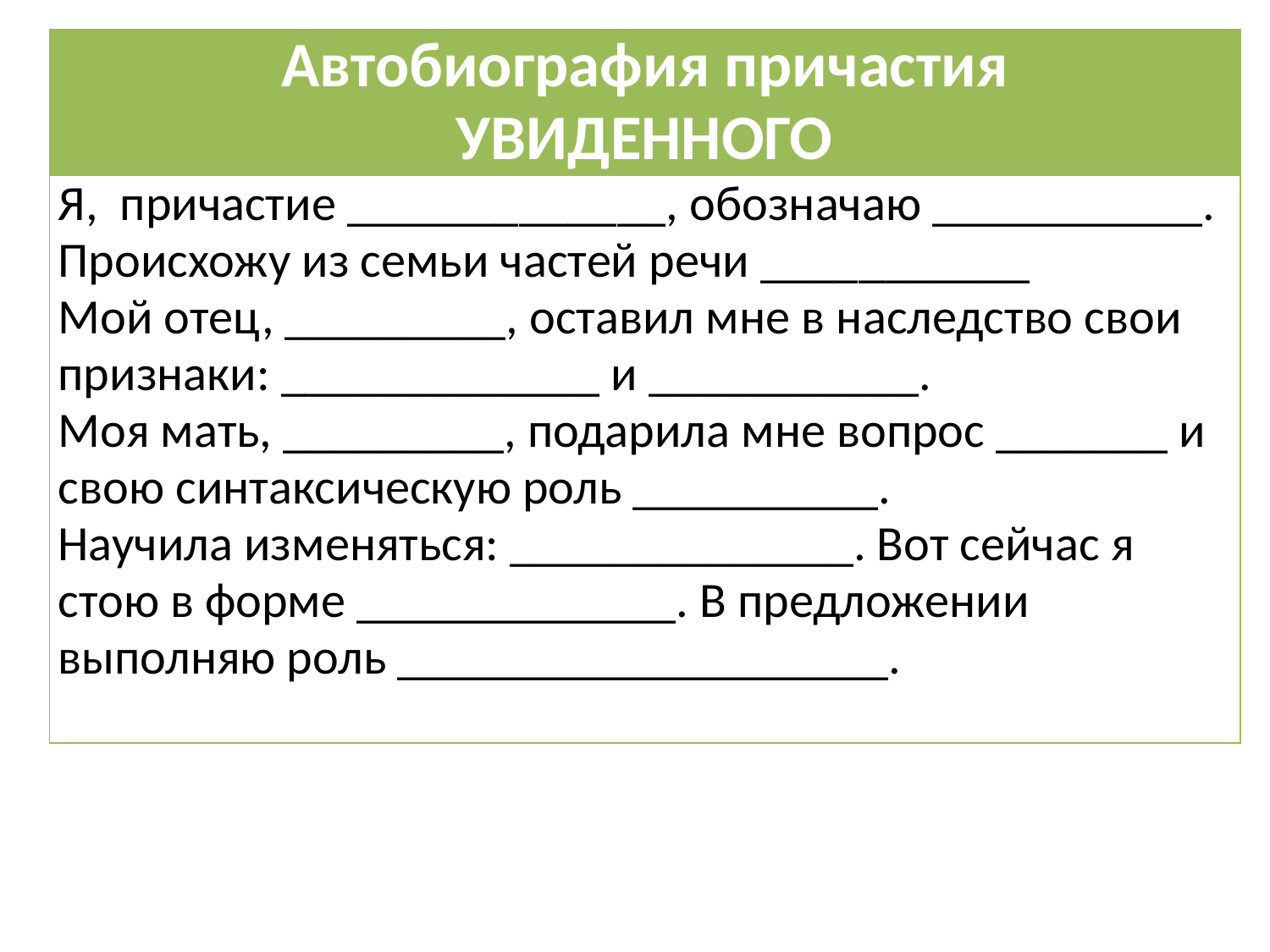

| Автобиография причастия УВИДЕННОГО |
| --- |
| Я, причастие \_\_\_\_\_\_\_\_\_\_\_\_\_, обозначаю \_\_\_\_\_\_\_\_\_\_\_. Происхожу из семьи частей речи \_\_\_\_\_\_\_\_\_\_\_ Мой отец, \_\_\_\_\_\_\_\_\_, оставил мне в наследство свои признаки: \_\_\_\_\_\_\_\_\_\_\_\_\_ и \_\_\_\_\_\_\_\_\_\_\_. Моя мать, \_\_\_\_\_\_\_\_\_, подарила мне вопрос \_\_\_\_\_\_\_ и свою синтаксическую роль \_\_\_\_\_\_\_\_\_\_. Научила изменяться: \_\_\_\_\_\_\_\_\_\_\_\_\_\_. Вот сейчас я стою в форме \_\_\_\_\_\_\_\_\_\_\_\_\_. В предложении выполняю роль \_\_\_\_\_\_\_\_\_\_\_\_\_\_\_\_\_\_\_\_. |